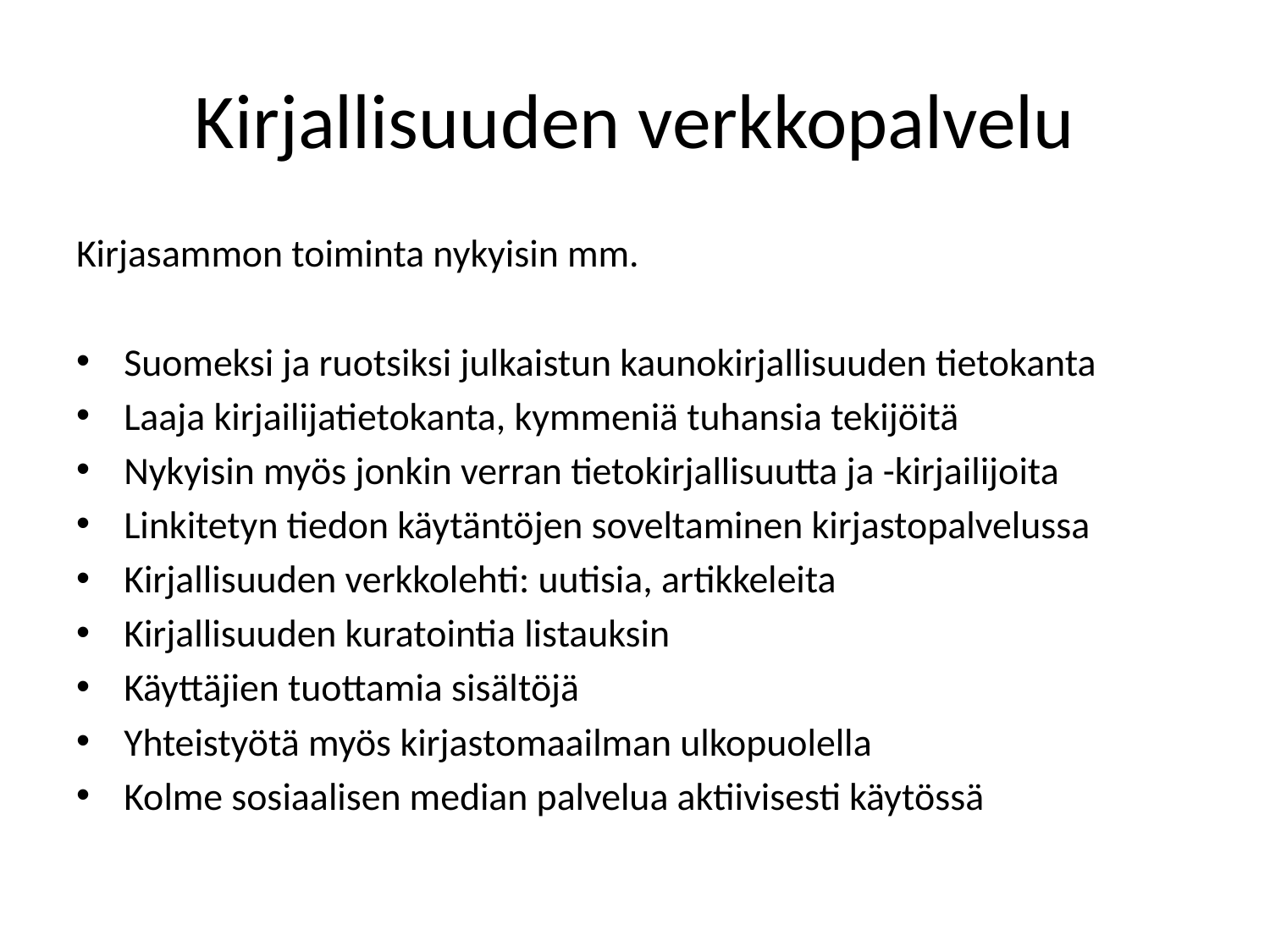

# Kirjallisuuden verkkopalvelu
Kirjasammon toiminta nykyisin mm.

Suomeksi ja ruotsiksi julkaistun kaunokirjallisuuden tietokanta
Laaja kirjailijatietokanta, kymmeniä tuhansia tekijöitä
Nykyisin myös jonkin verran tietokirjallisuutta ja -kirjailijoita
Linkitetyn tiedon käytäntöjen soveltaminen kirjastopalvelussa
Kirjallisuuden verkkolehti: uutisia, artikkeleita
Kirjallisuuden kuratointia listauksin
Käyttäjien tuottamia sisältöjä
Yhteistyötä myös kirjastomaailman ulkopuolella
Kolme sosiaalisen median palvelua aktiivisesti käytössä